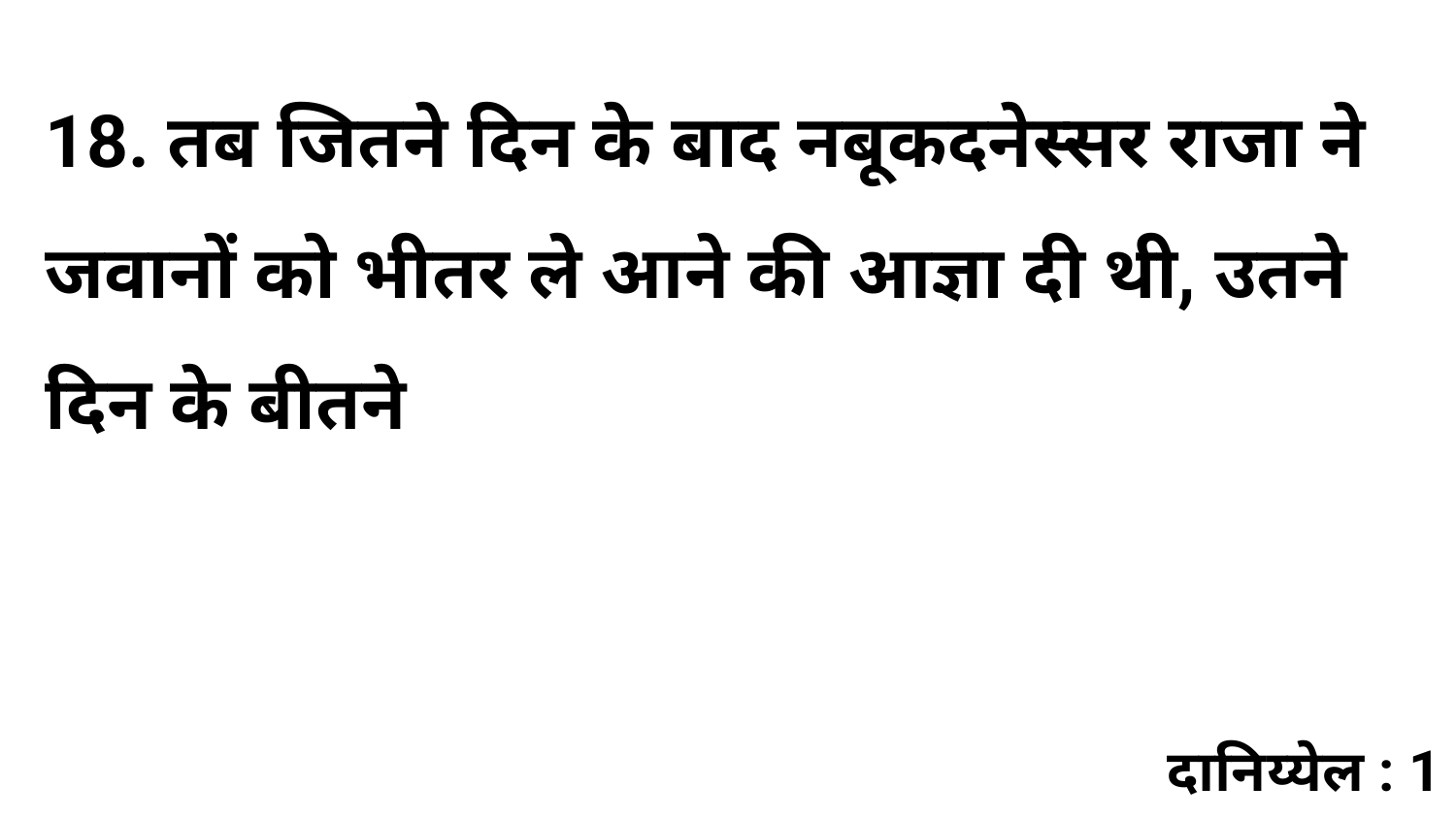

18. तब जितने दिन के बाद नबूकदनेस्सर राजा ने जवानों को भीतर ले आने की आज्ञा दी थी, उतने दिन के बीतने
दानिय्येल : 1